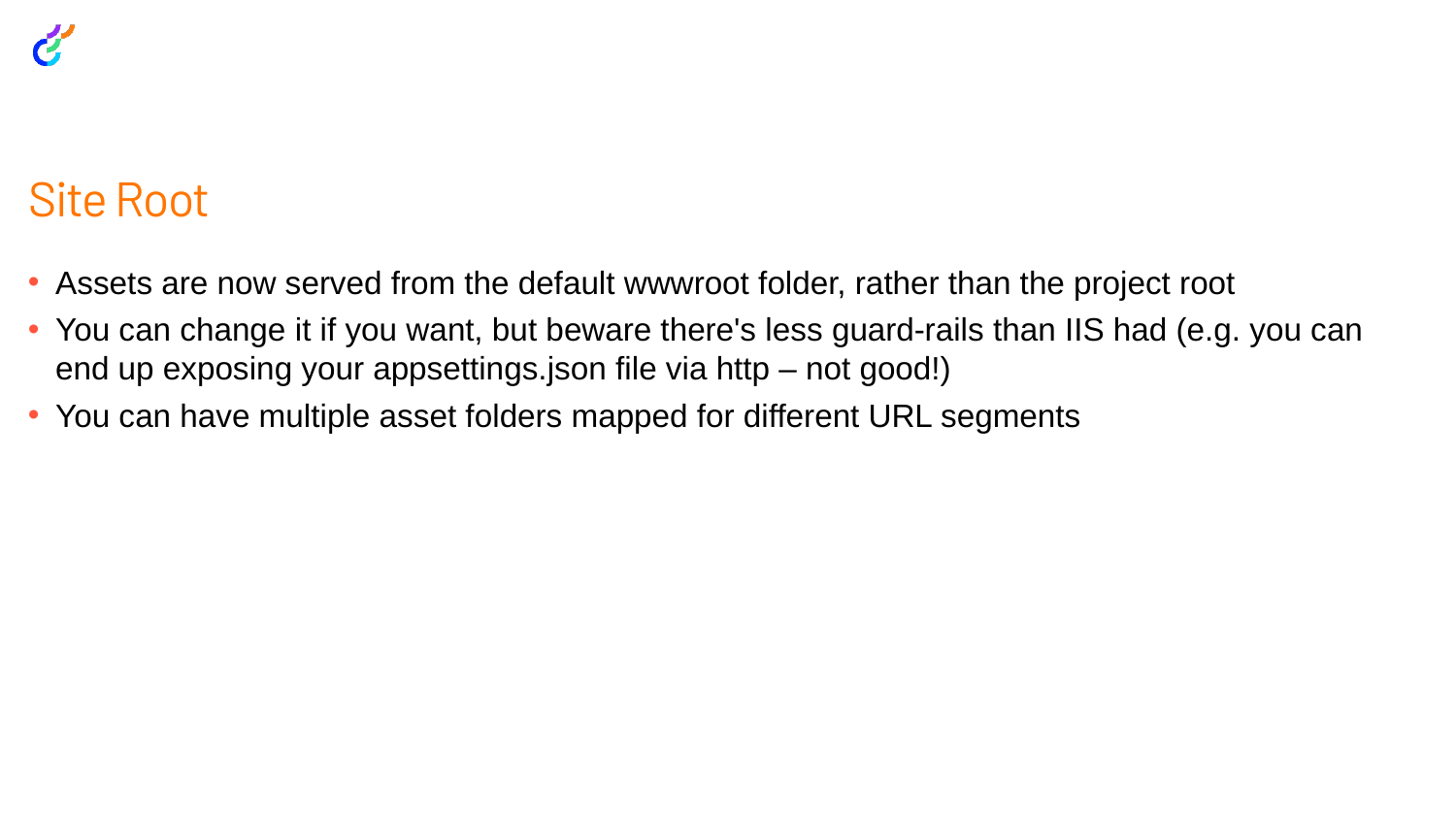

# Site Root
Assets are now served from the default wwwroot folder, rather than the project root
You can change it if you want, but beware there's less guard-rails than IIS had (e.g. you can end up exposing your appsettings.json file via http – not good!)
You can have multiple asset folders mapped for different URL segments